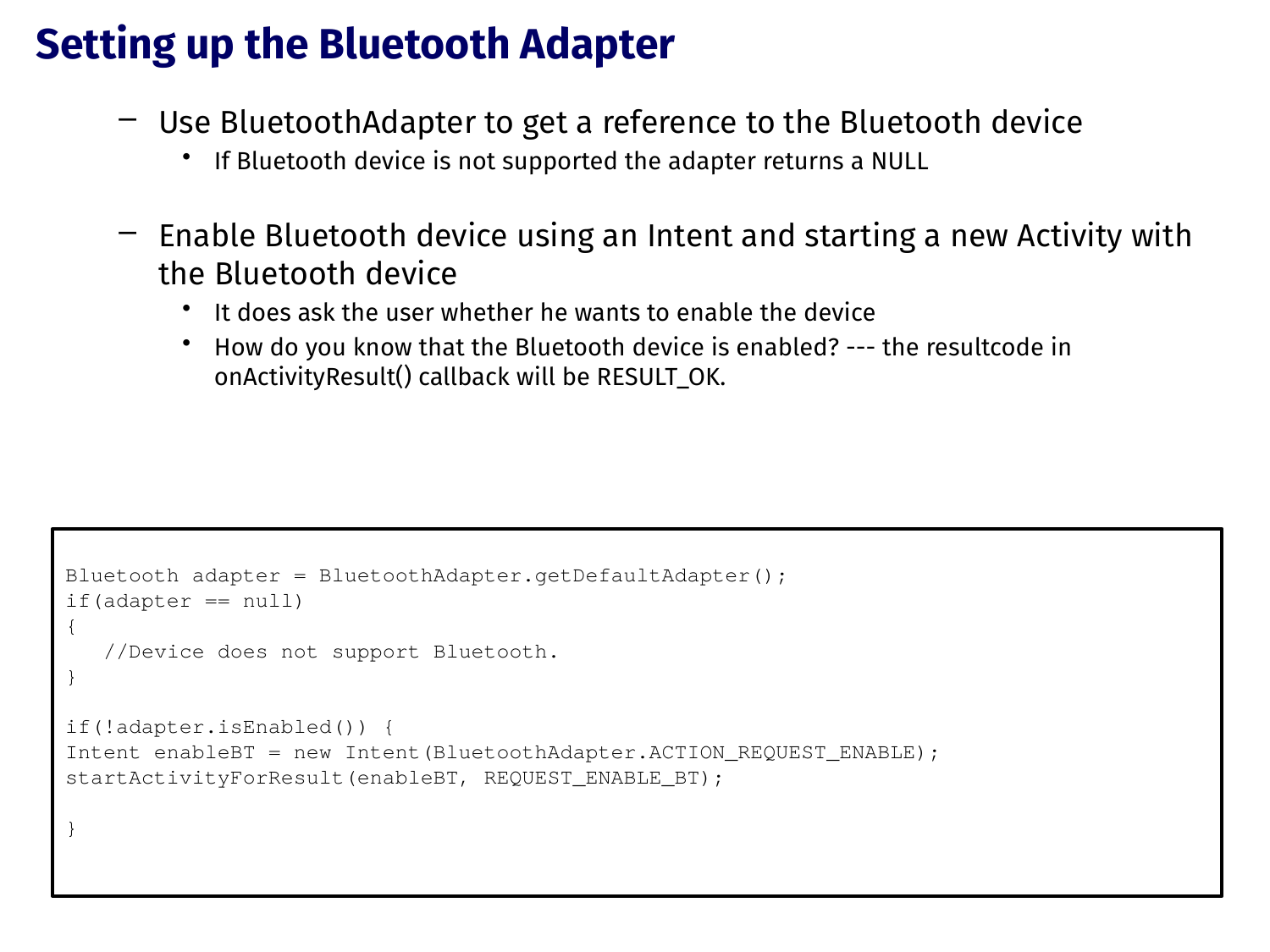

# Setting up the Bluetooth Adapter
Use BluetoothAdapter to get a reference to the Bluetooth device
If Bluetooth device is not supported the adapter returns a NULL

Enable Bluetooth device using an Intent and starting a new Activity with the Bluetooth device
It does ask the user whether he wants to enable the device
How do you know that the Bluetooth device is enabled? --- the resultcode in onActivityResult() callback will be RESULT_OK.

Bluetooth adapter = BluetoothAdapter.getDefaultAdapter();
if(adapter == null)
{
   //Device does not support Bluetooth.
}

if(!adapter.isEnabled()) {
Intent enableBT = new Intent(BluetoothAdapter.ACTION_REQUEST_ENABLE);
startActivityForResult(enableBT, REQUEST_ENABLE_BT);

}